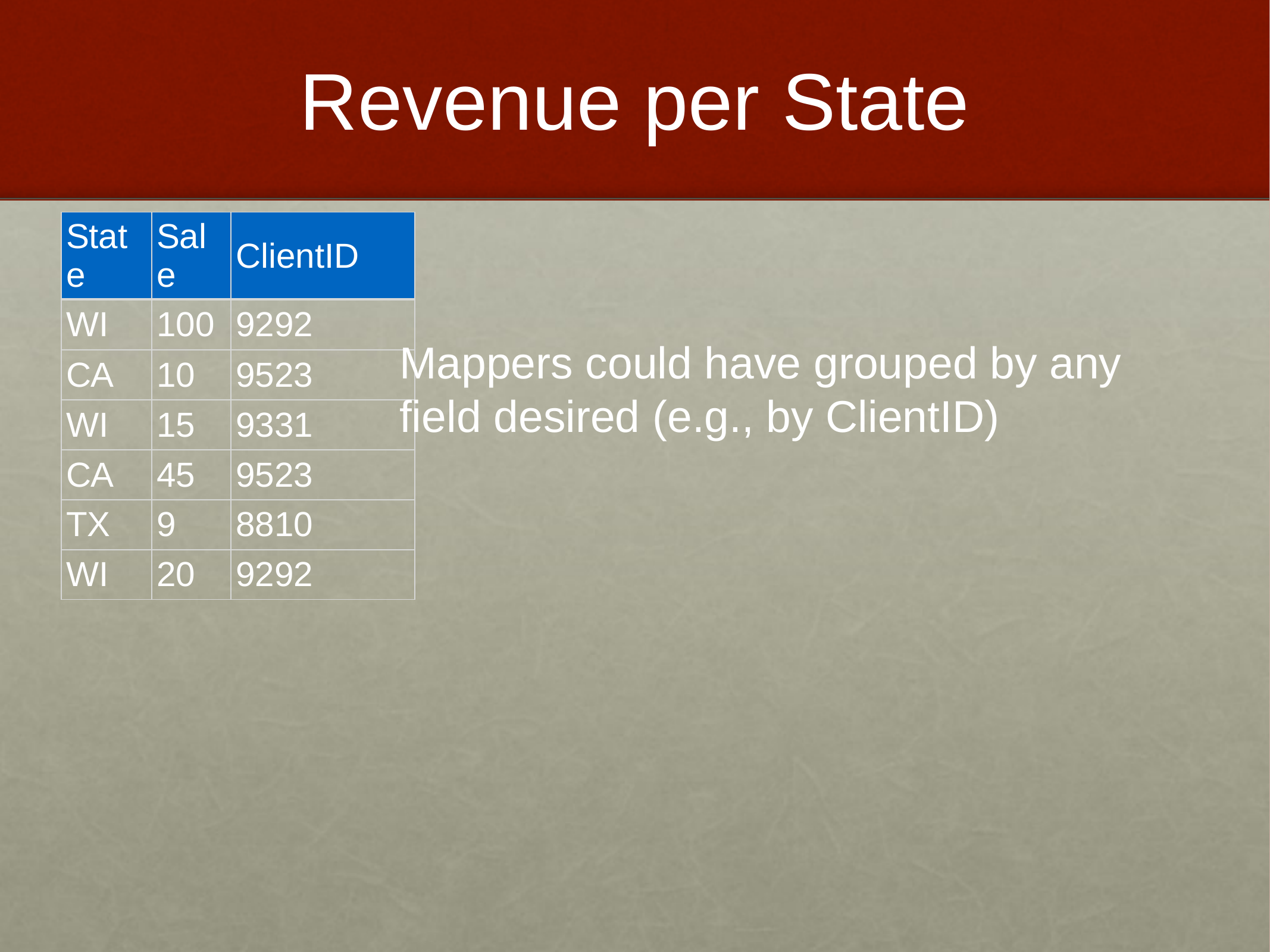

# Revenue per State
| State | Sale | ClientID |
| --- | --- | --- |
| WI | 100 | 9292 |
| CA | 10 | 9523 |
| WI | 15 | 9331 |
| CA | 45 | 9523 |
| TX | 9 | 8810 |
| WI | 20 | 9292 |
Mappers could have grouped by any
field desired (e.g., by ClientID)